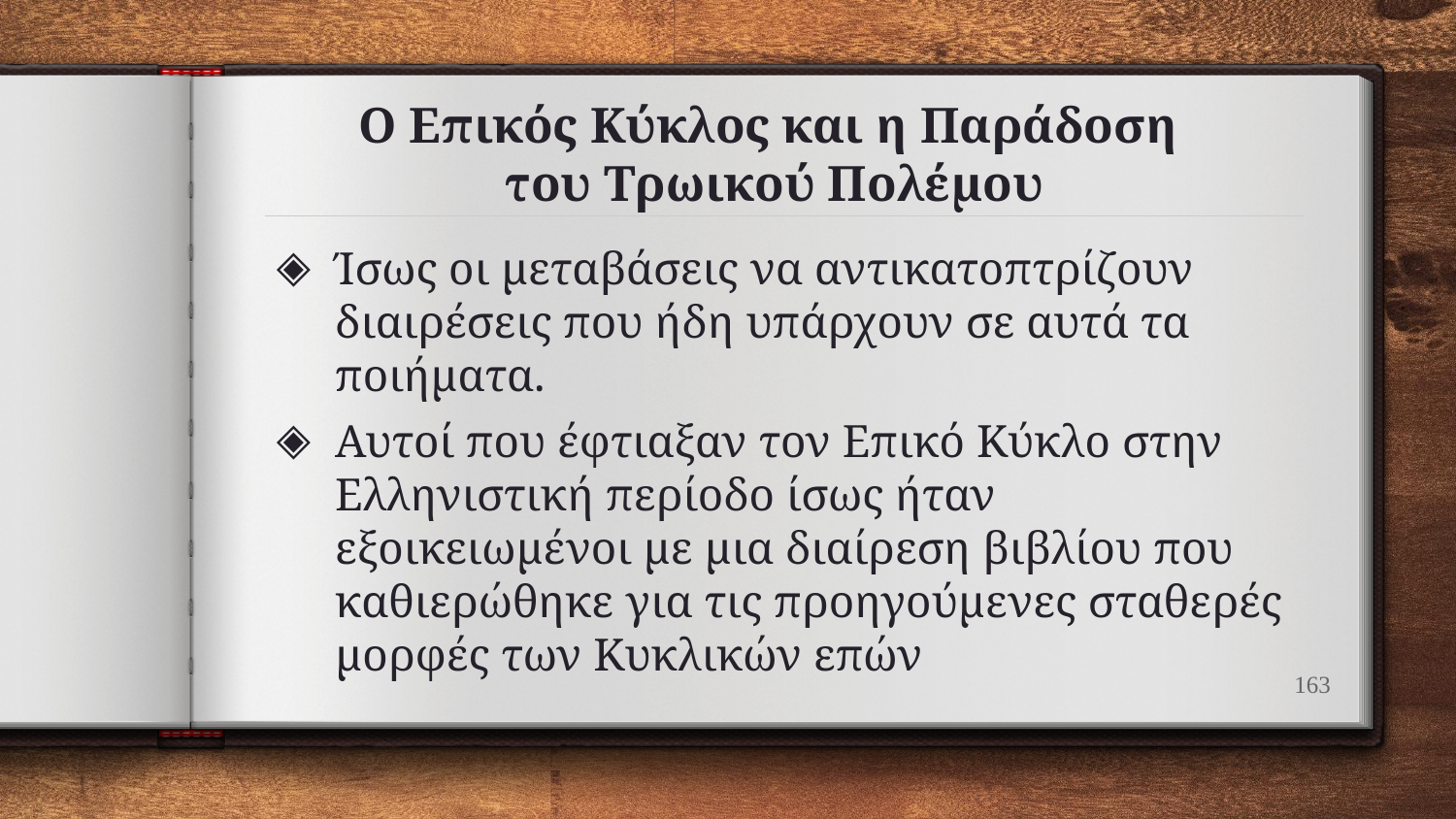

# Ο Επικός Κύκλος και η Παράδοση του Τρωικού Πολέμου
Ίσως οι μεταβάσεις να αντικατοπτρίζουν διαιρέσεις που ήδη υπάρχουν σε αυτά τα ποιήματα.
Αυτοί που έφτιαξαν τον Επικό Κύκλο στην Ελληνιστική περίοδο ίσως ήταν εξοικειωμένοι με μια διαίρεση βιβλίου που καθιερώθηκε για τις προηγούμενες σταθερές μορφές των Κυκλικών επών
163